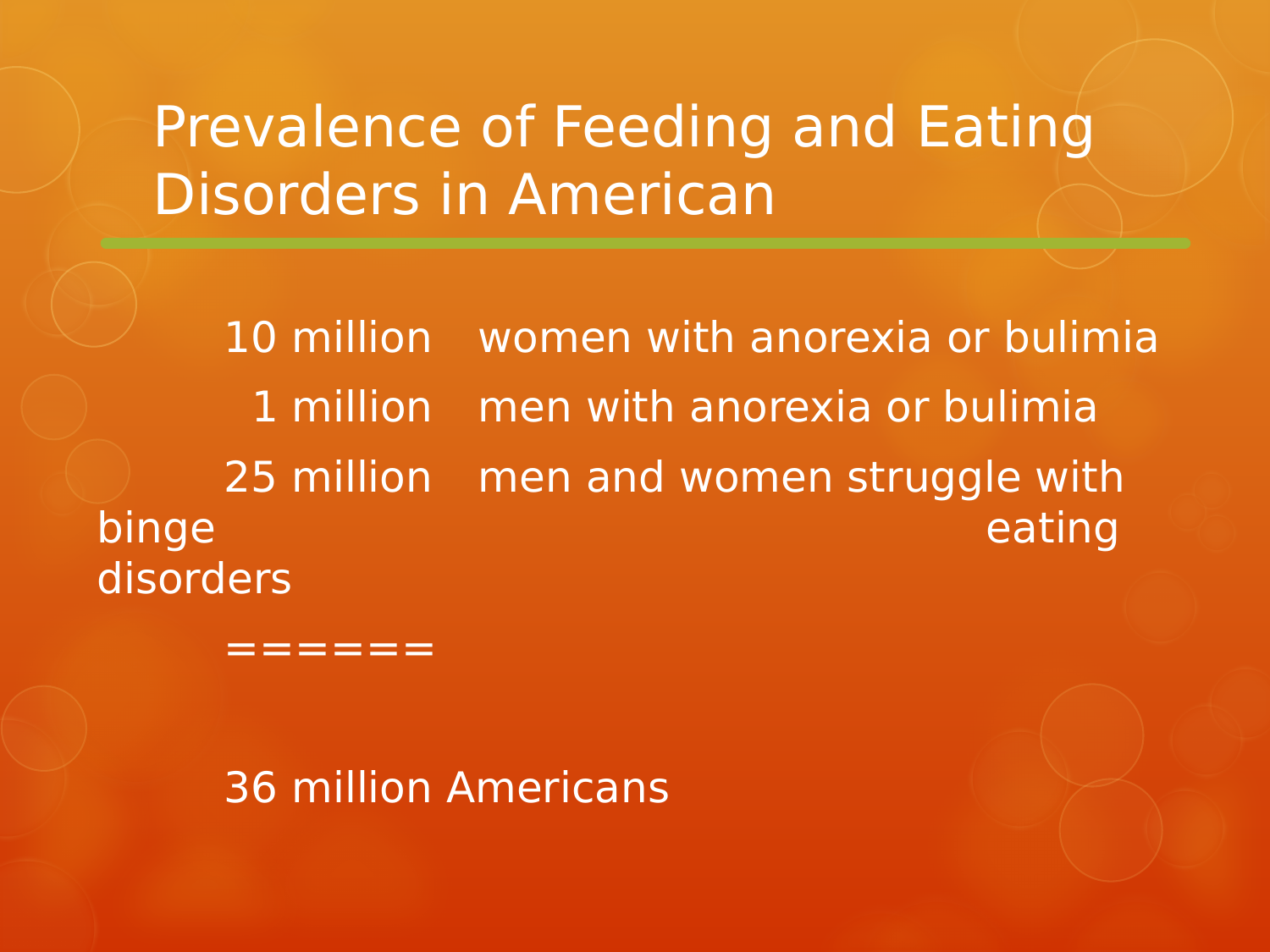

# Prevalence of Feeding and Eating Disorders in American
	10 million	women with anorexia or bulimia
	  1 million	men with anorexia or bulimia
	25 million 	men and women struggle with binge 						eating disorders
	======

	36 million Americans